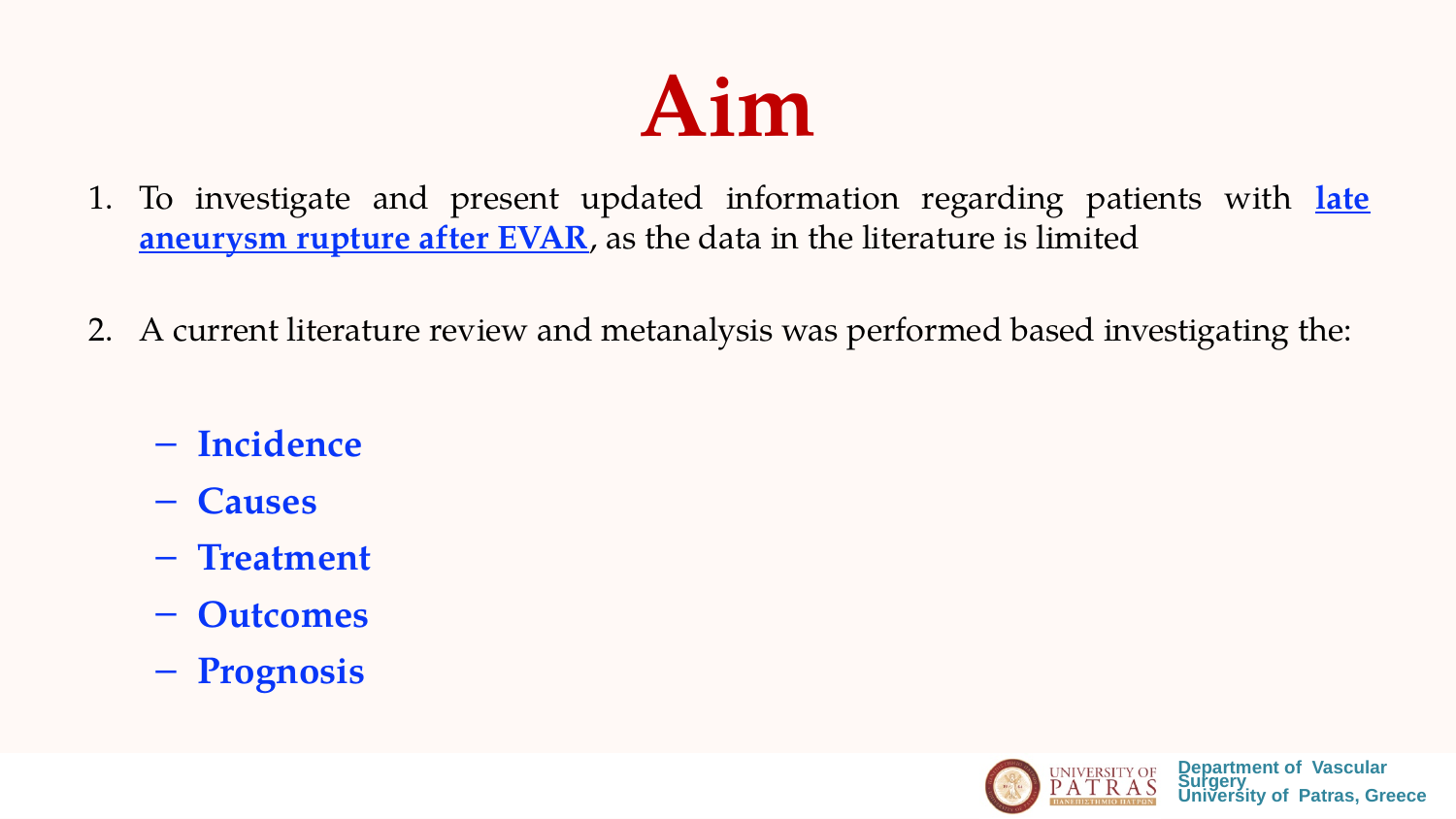

# Aim
To investigate and present updated information regarding patients with late aneurysm rupture after EVAR, as the data in the literature is limited

A current literature review and metanalysis was performed based investigating the:

Incidence
Causes
Treatment
Outcomes
Prognosis